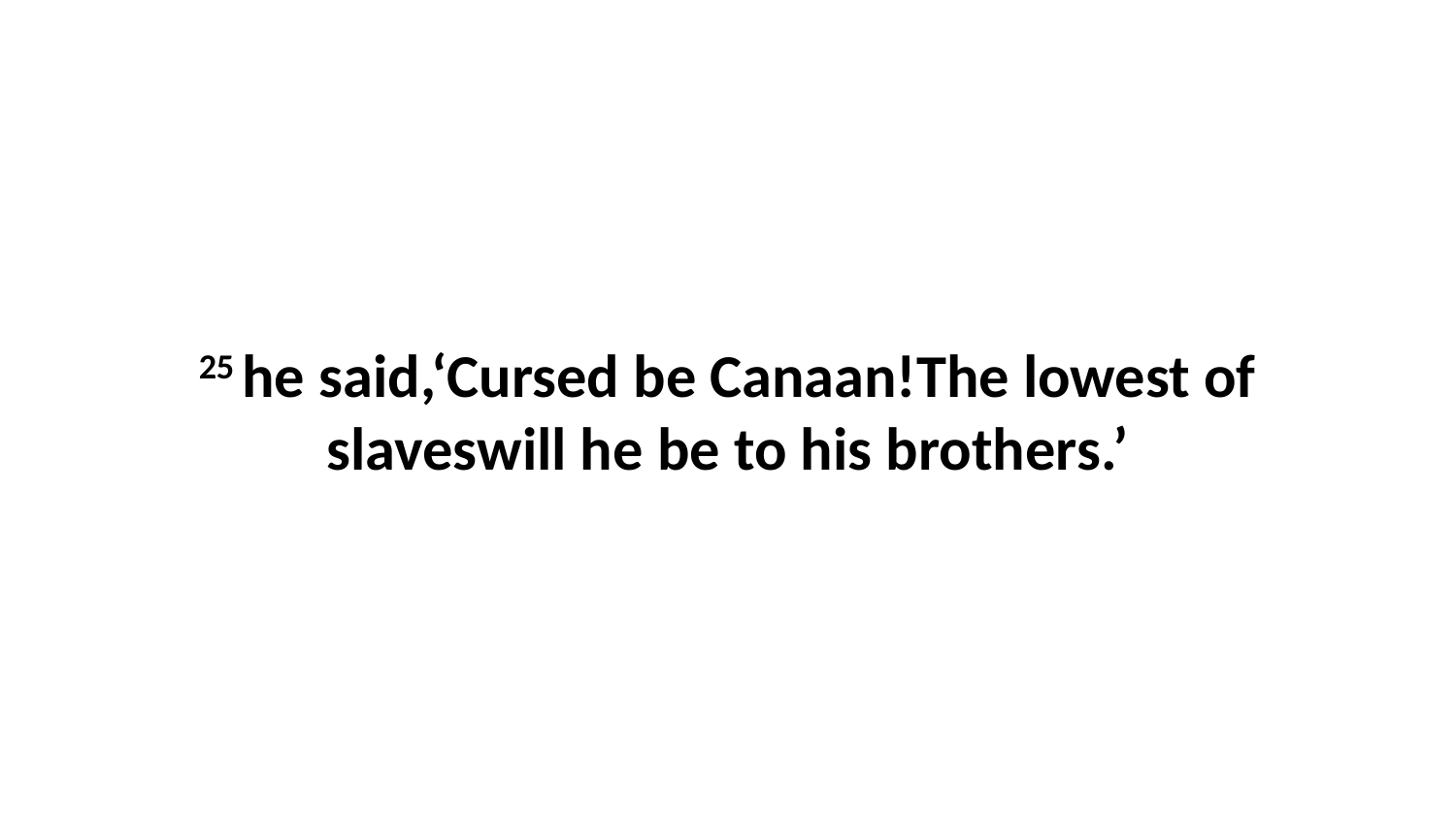

25 he said,‘Cursed be Canaan!The lowest of slaveswill he be to his brothers.’